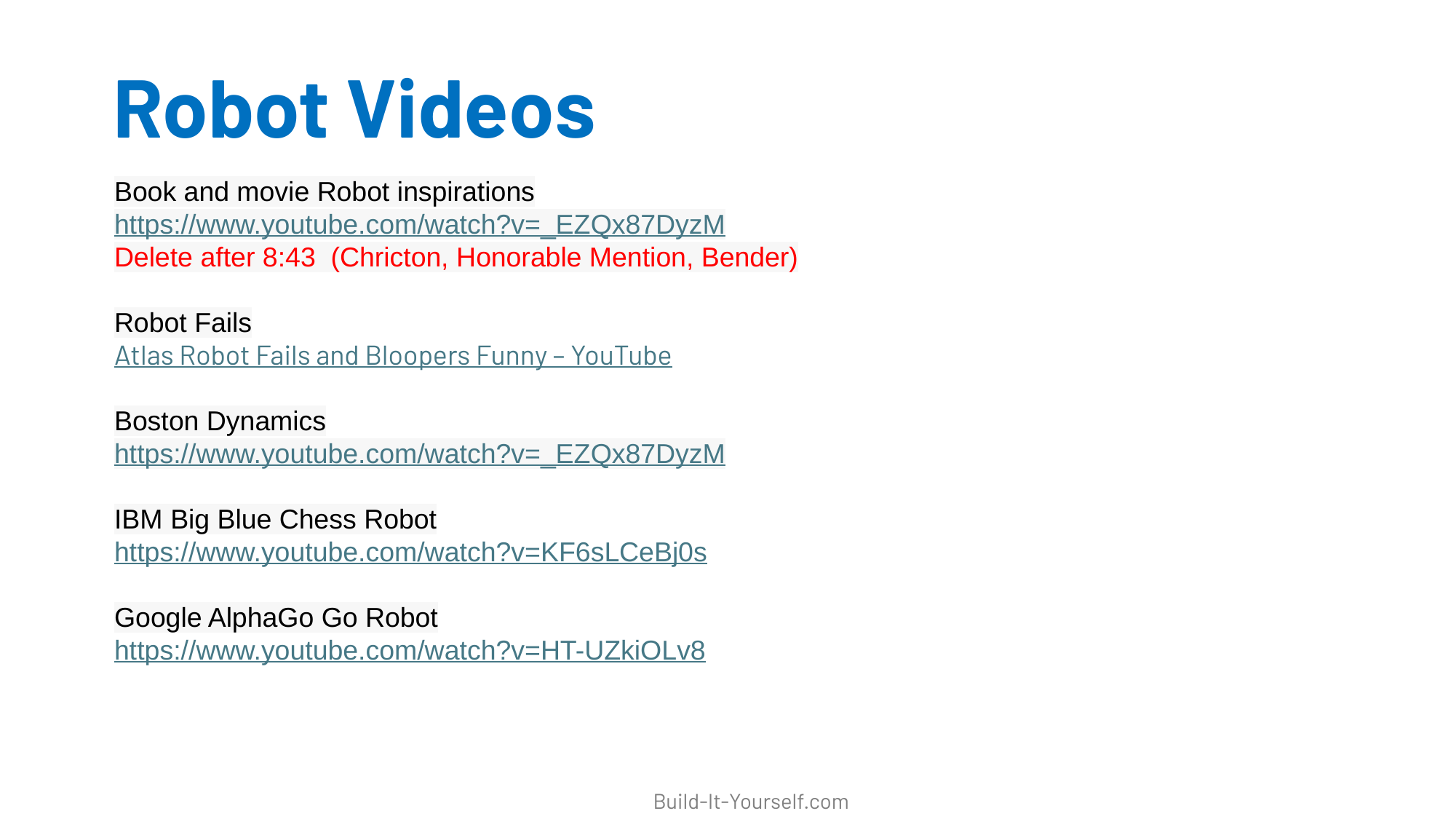

Robot Videos
Book and movie Robot inspirations
https://www.youtube.com/watch?v=_EZQx87DyzM
Delete after 8:43  (Chricton, Honorable Mention, Bender)

Robot Fails
Atlas Robot Fails and Bloopers Funny – YouTube

Boston Dynamics
https://www.youtube.com/watch?v=_EZQx87DyzM

IBM Big Blue Chess Robot
https://www.youtube.com/watch?v=KF6sLCeBj0s

Google AlphaGo Go Robot
https://www.youtube.com/watch?v=HT-UZkiOLv8

Build-It-Yourself.com